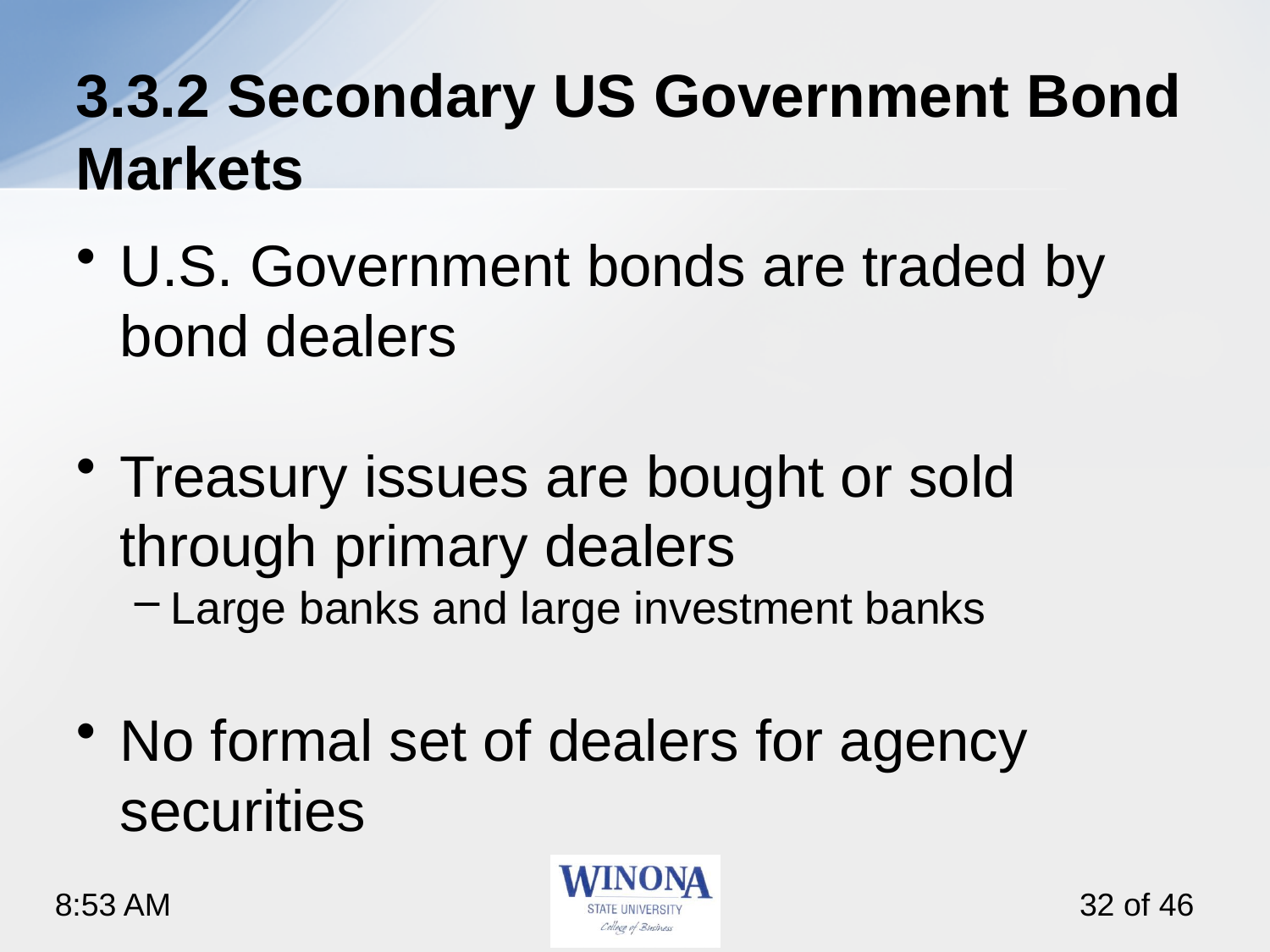

# 3.3.2 Secondary US Government Bond Markets
U.S. Government bonds are traded by bond dealers

Treasury issues are bought or sold through primary dealers
Large banks and large investment banks

No formal set of dealers for agency securities